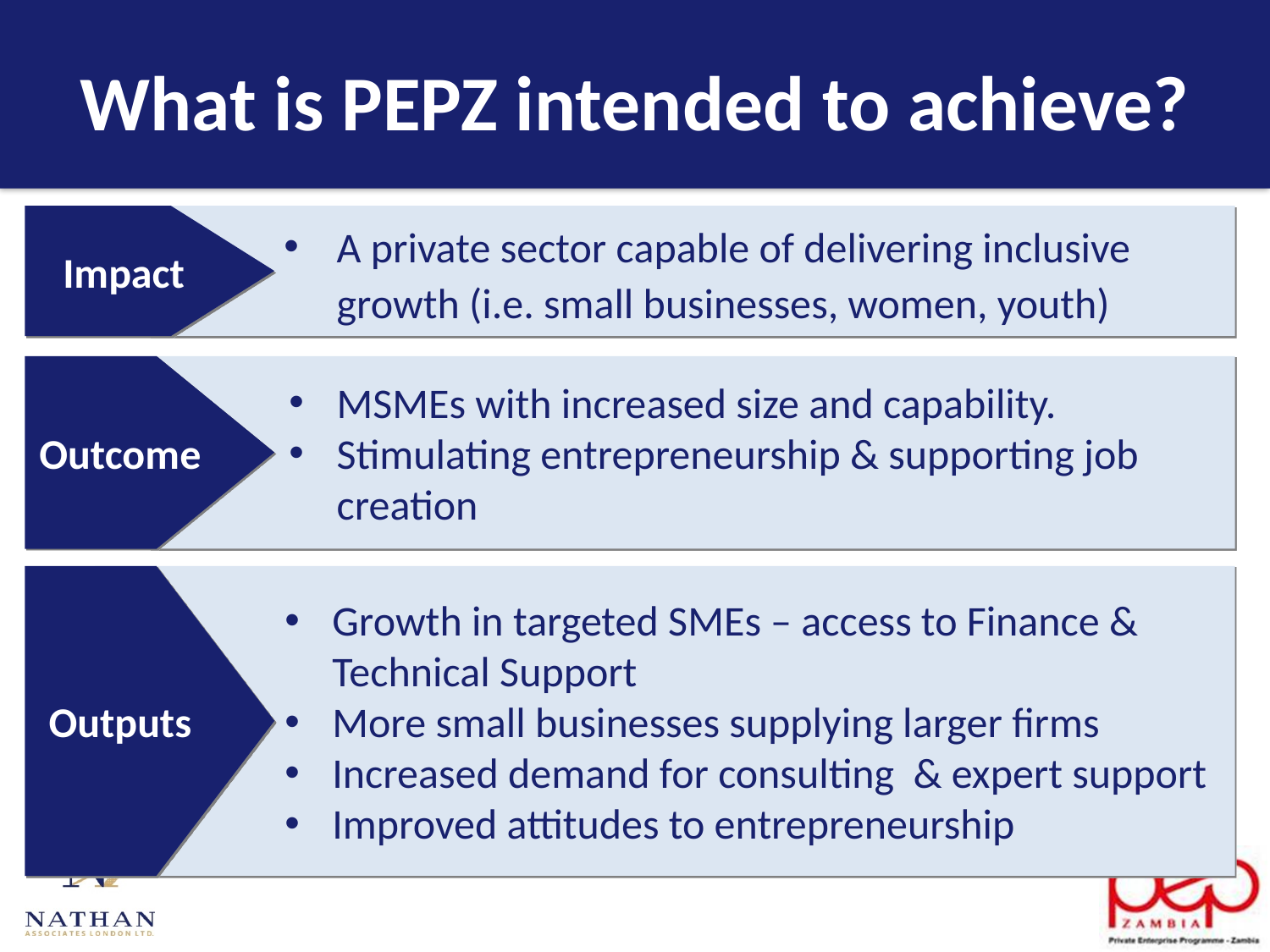

# What is PEPZ intended to achieve?
Impact
A private sector capable of delivering inclusive growth (i.e. small businesses, women, youth)
Outcome
MSMEs with increased size and capability.
Stimulating entrepreneurship & supporting job creation
Outputs
Growth in targeted SMEs – access to Finance & Technical Support
More small businesses supplying larger firms
Increased demand for consulting  & expert support
Improved attitudes to entrepreneurship